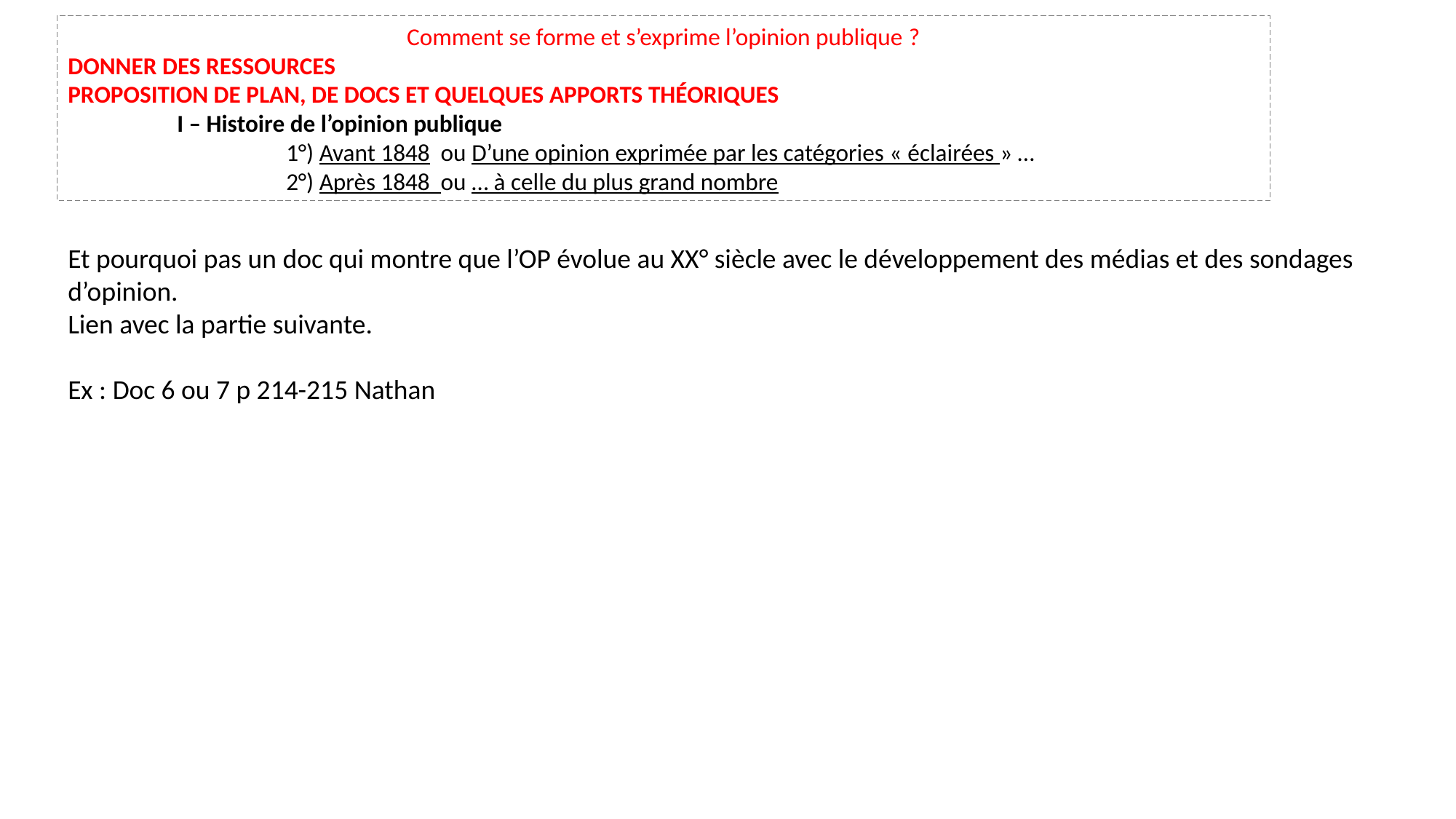

Comment se forme et s’exprime l’opinion publique ?
Donner des ressources
Proposition de plan, de docs et quelques apports théoriques
	I – Histoire de l’opinion publique
		1°) Avant 1848  ou D’une opinion exprimée par les catégories « éclairées » …
		2°) Après 1848  ou … à celle du plus grand nombre
Et pourquoi pas un doc qui montre que l’OP évolue au XX° siècle avec le développement des médias et des sondages d’opinion.
Lien avec la partie suivante.

Ex : Doc 6 ou 7 p 214-215 Nathan